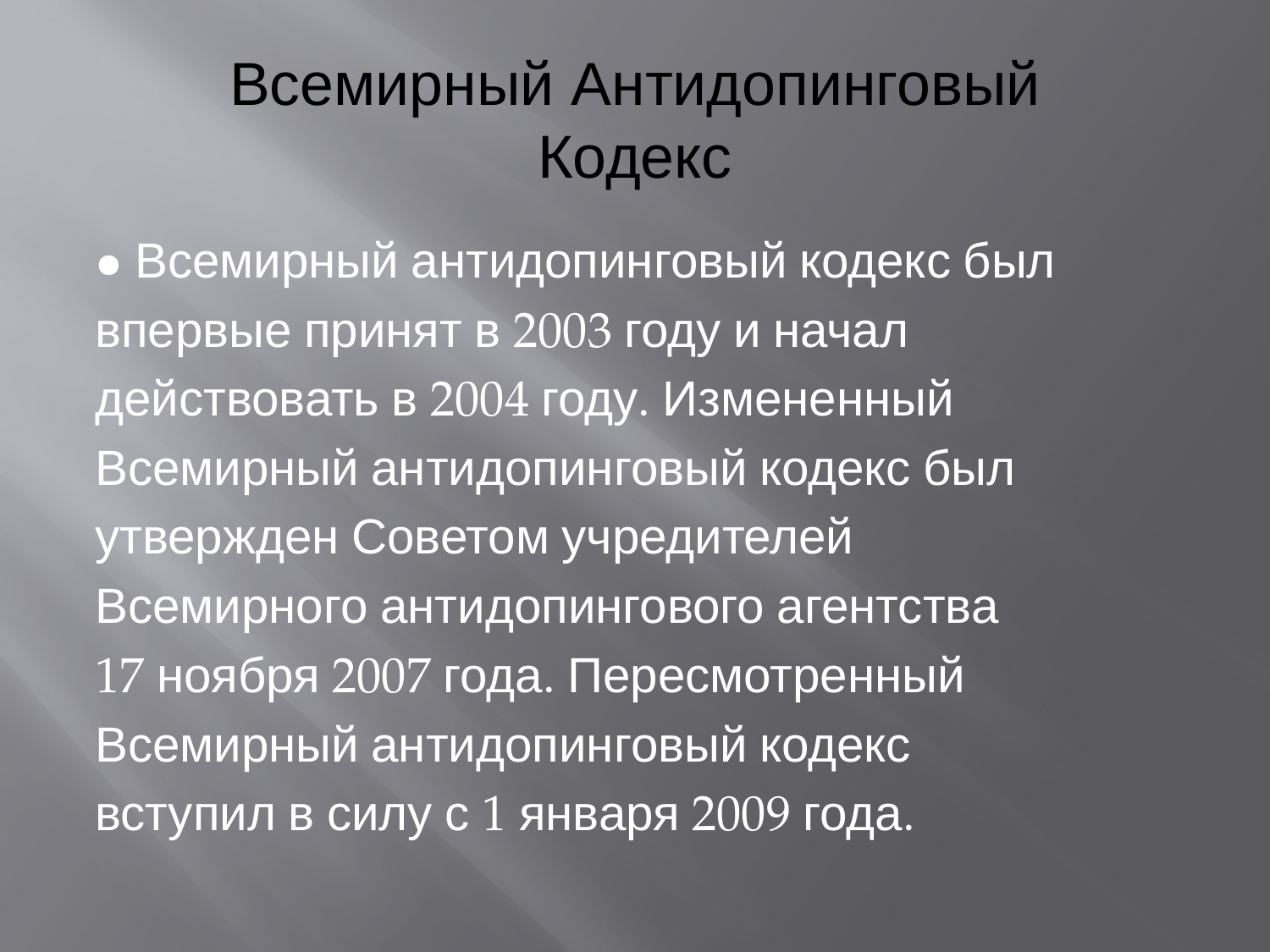

# Всемирный Антидопинговый Кодекс
• Всемирный антидопинговый кодекс был
впервые принят в 2003 году и начал
действовать в 2004 году. Измененный
Всемирный антидопинговый кодекс был
утвержден Советом учредителей
Всемирного антидопингового агентства
17 ноября 2007 года. Пересмотренный
Всемирный антидопинговый кодекс
вступил в силу с 1 января 2009 года.